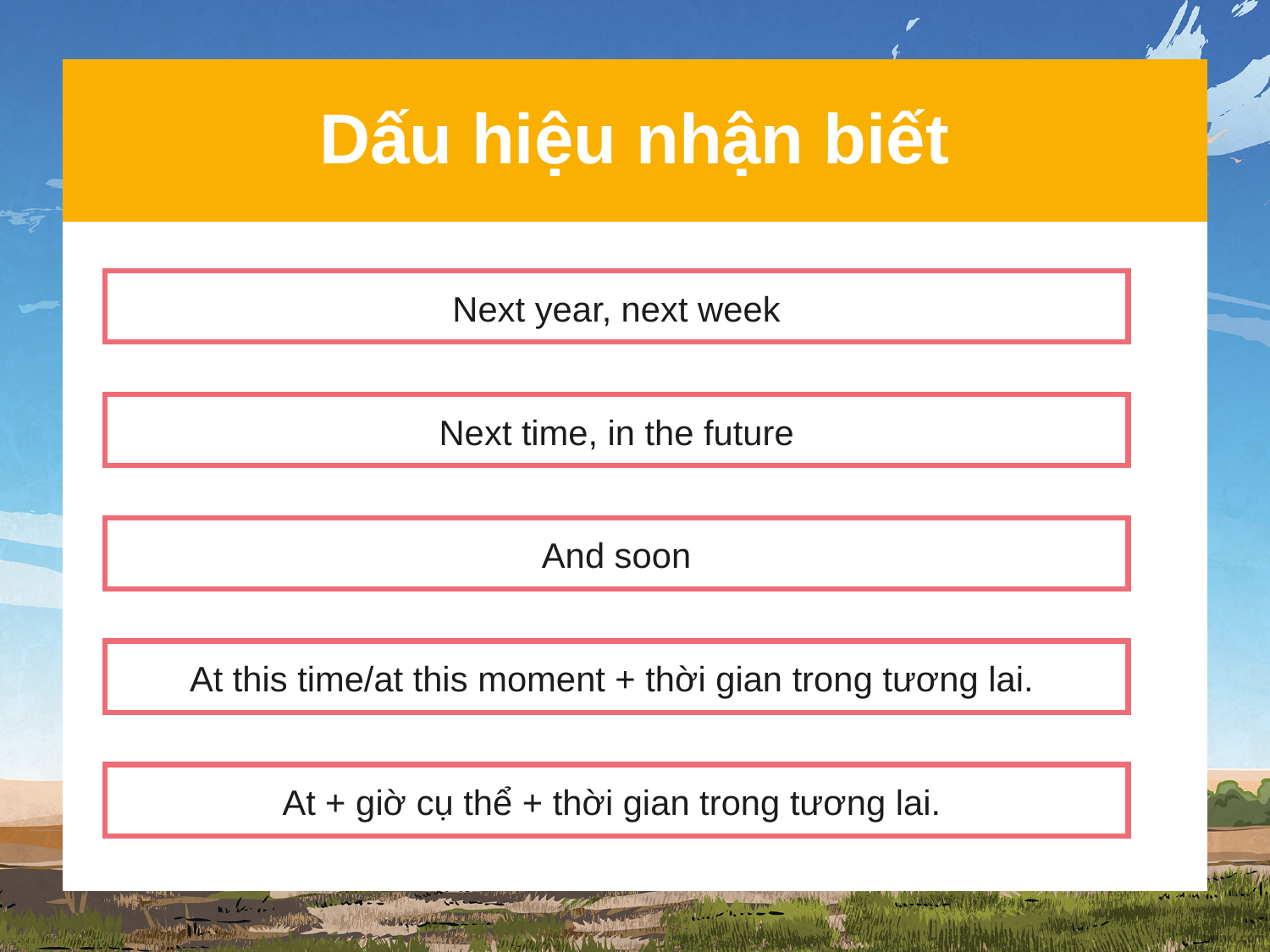

# Dấu hiệu nhận biết

Next year, next week

Next time, in the future

And soon

At this time/at this moment + thời gian trong tương lai.

At + giờ cụ thể + thời gian trong tương lai.